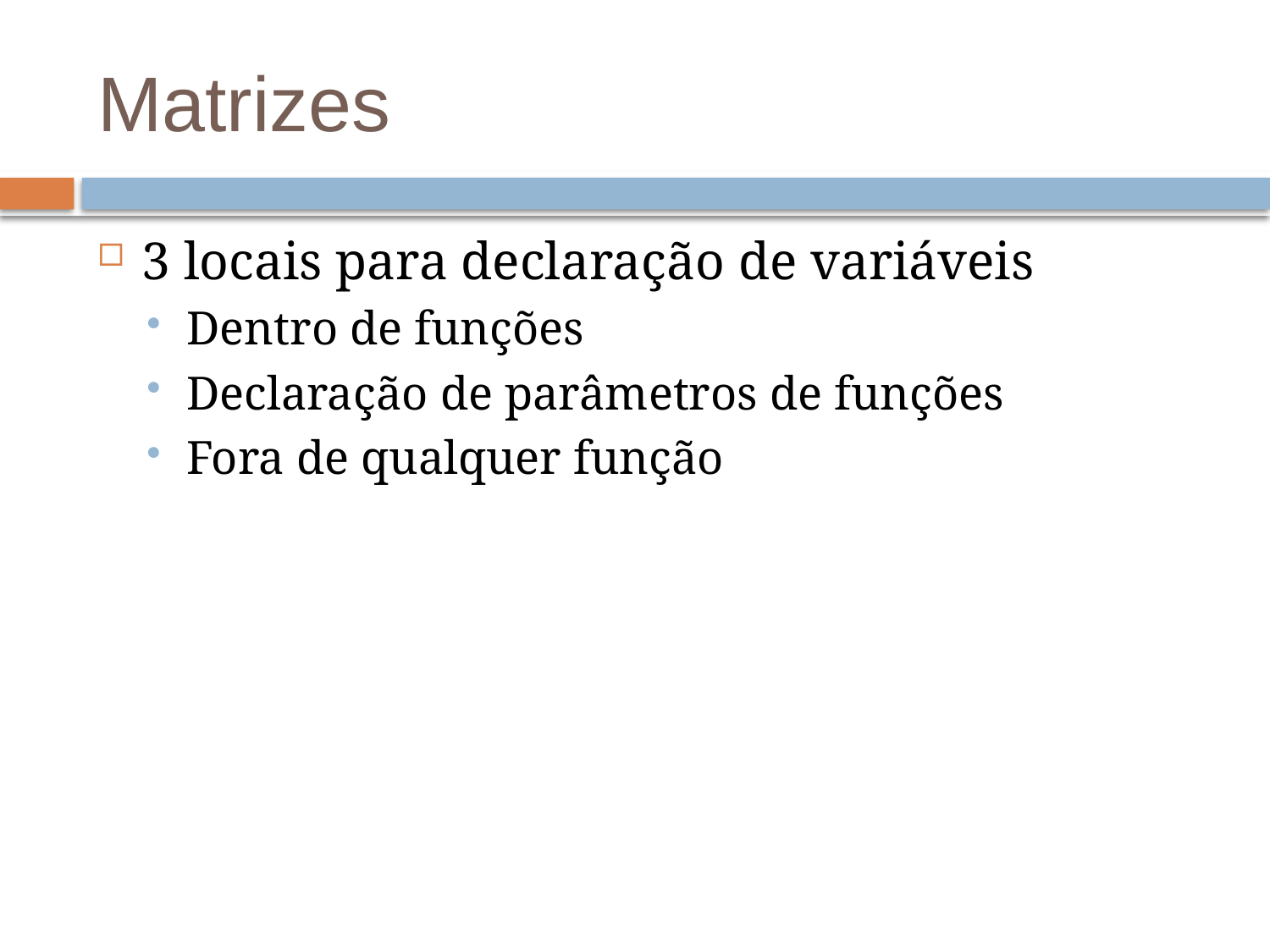

# Matrizes
3 locais para declaração de variáveis
Dentro de funções
Declaração de parâmetros de funções
Fora de qualquer função